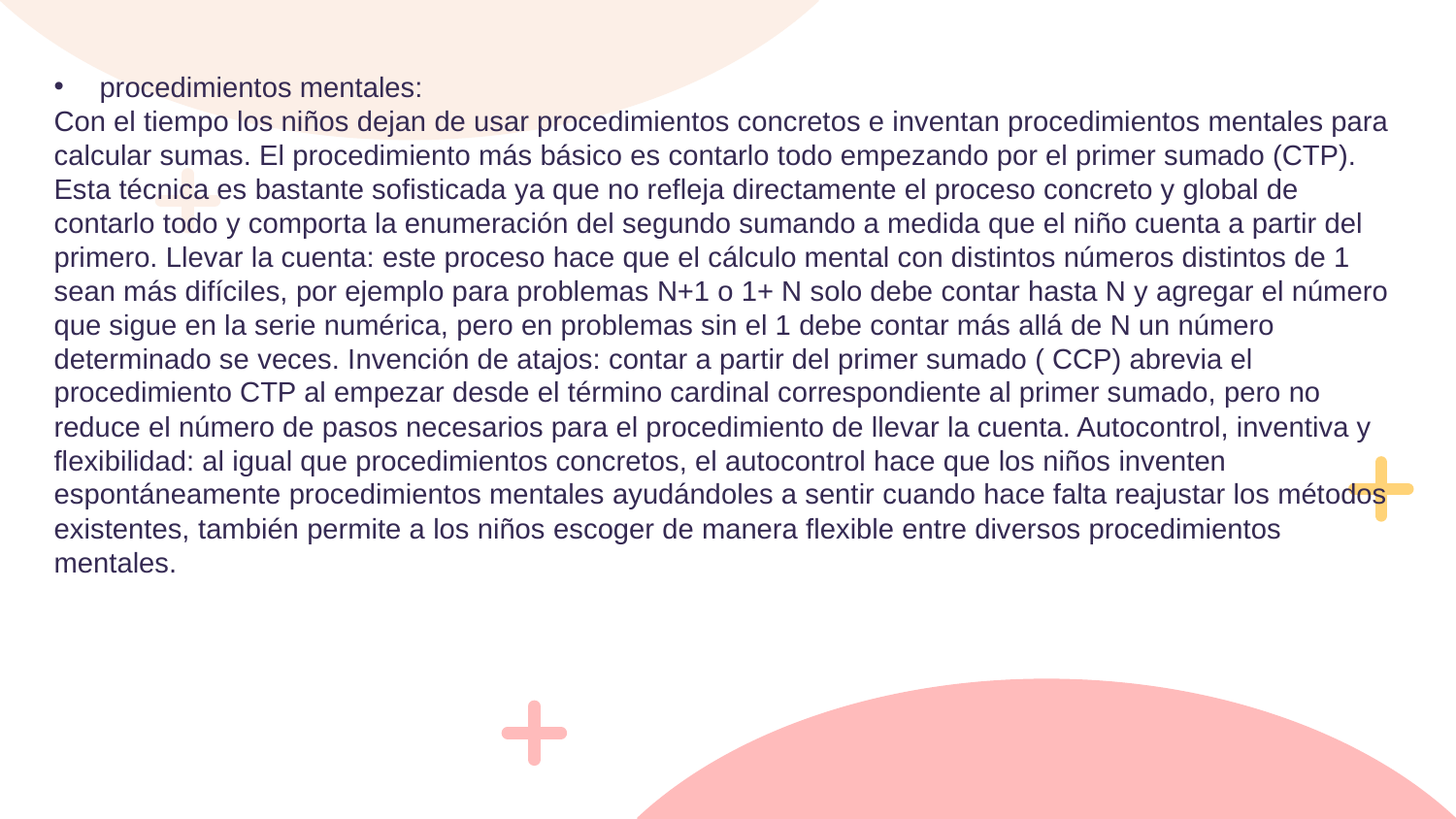

procedimientos mentales:
Con el tiempo los niños dejan de usar procedimientos concretos e inventan procedimientos mentales para calcular sumas. El procedimiento más básico es contarlo todo empezando por el primer sumado (CTP). Esta técnica es bastante sofisticada ya que no refleja directamente el proceso concreto y global de contarlo todo y comporta la enumeración del segundo sumando a medida que el niño cuenta a partir del primero. Llevar la cuenta: este proceso hace que el cálculo mental con distintos números distintos de 1 sean más difíciles, por ejemplo para problemas N+1 o 1+ N solo debe contar hasta N y agregar el número que sigue en la serie numérica, pero en problemas sin el 1 debe contar más allá de N un número determinado se veces. Invención de atajos: contar a partir del primer sumado ( CCP) abrevia el procedimiento CTP al empezar desde el término cardinal correspondiente al primer sumado, pero no reduce el número de pasos necesarios para el procedimiento de llevar la cuenta. Autocontrol, inventiva y flexibilidad: al igual que procedimientos concretos, el autocontrol hace que los niños inventen espontáneamente procedimientos mentales ayudándoles a sentir cuando hace falta reajustar los métodos existentes, también permite a los niños escoger de manera flexible entre diversos procedimientos mentales.